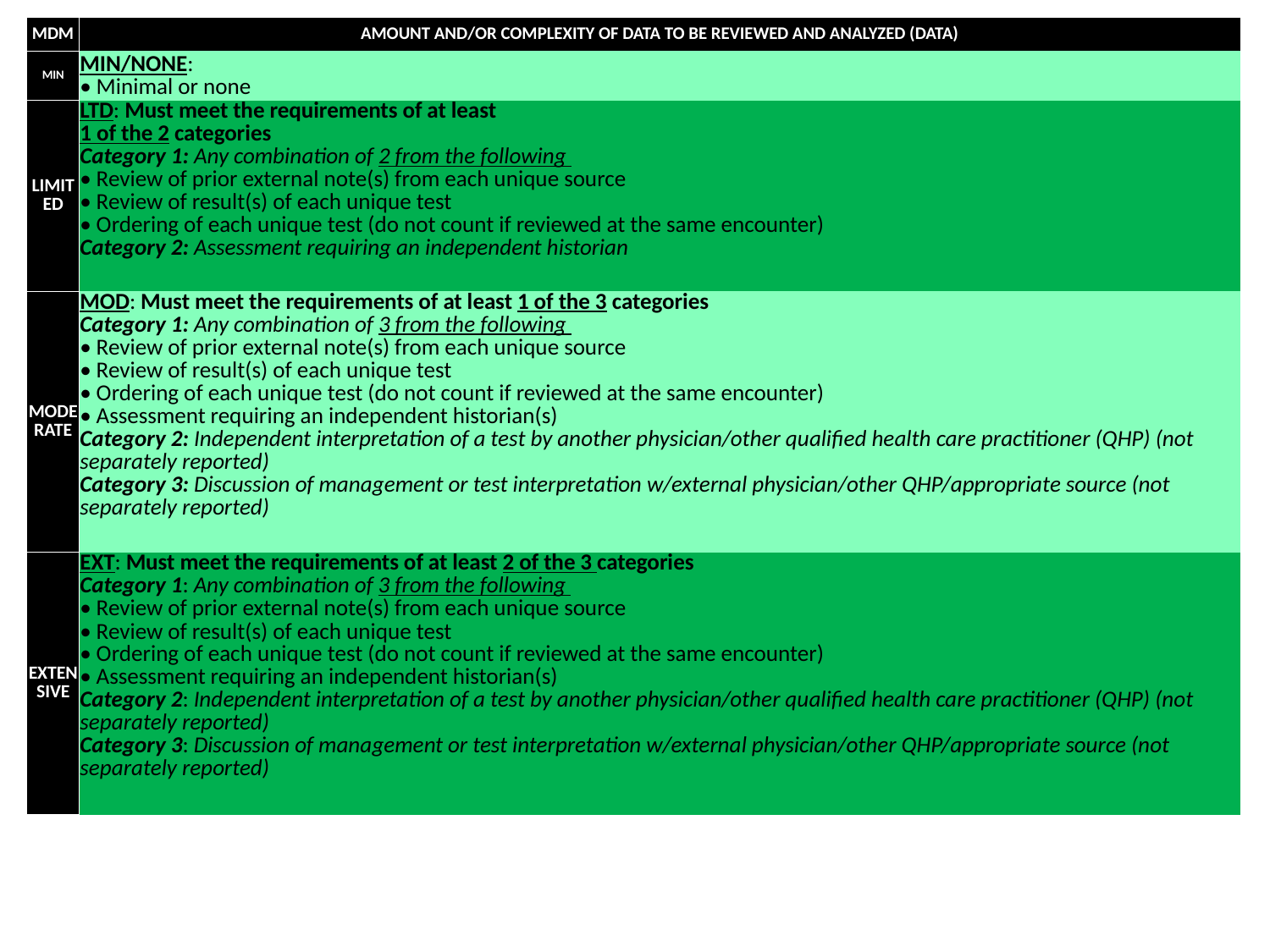

| MDM | AMOUNT AND/OR COMPLEXITY OF DATA TO BE REVIEWED AND ANALYZED (DATA) |
| --- | --- |
| MIN | MIN/NONE: • Minimal or none |
| LIMITED | LTD: Must meet the requirements of at least 1 of the 2 categories Category 1: Any combination of 2 from the following • Review of prior external note(s) from each unique source • Review of result(s) of each unique test • Ordering of each unique test (do not count if reviewed at the same encounter) Category 2: Assessment requiring an independent historian |
| MODERATE | MOD: Must meet the requirements of at least 1 of the 3 categories Category 1: Any combination of 3 from the following • Review of prior external note(s) from each unique source • Review of result(s) of each unique test • Ordering of each unique test (do not count if reviewed at the same encounter) • Assessment requiring an independent historian(s) Category 2: Independent interpretation of a test by another physician/other qualified health care practitioner (QHP) (not separately reported) Category 3: Discussion of management or test interpretation w/external physician/other QHP/appropriate source (not separately reported) |
| EXTENSIVE | EXT: Must meet the requirements of at least 2 of the 3 categories Category 1: Any combination of 3 from the following • Review of prior external note(s) from each unique source • Review of result(s) of each unique test • Ordering of each unique test (do not count if reviewed at the same encounter) • Assessment requiring an independent historian(s) Category 2: Independent interpretation of a test by another physician/other qualified health care practitioner (QHP) (not separately reported) Category 3: Discussion of management or test interpretation w/external physician/other QHP/appropriate source (not separately reported) |